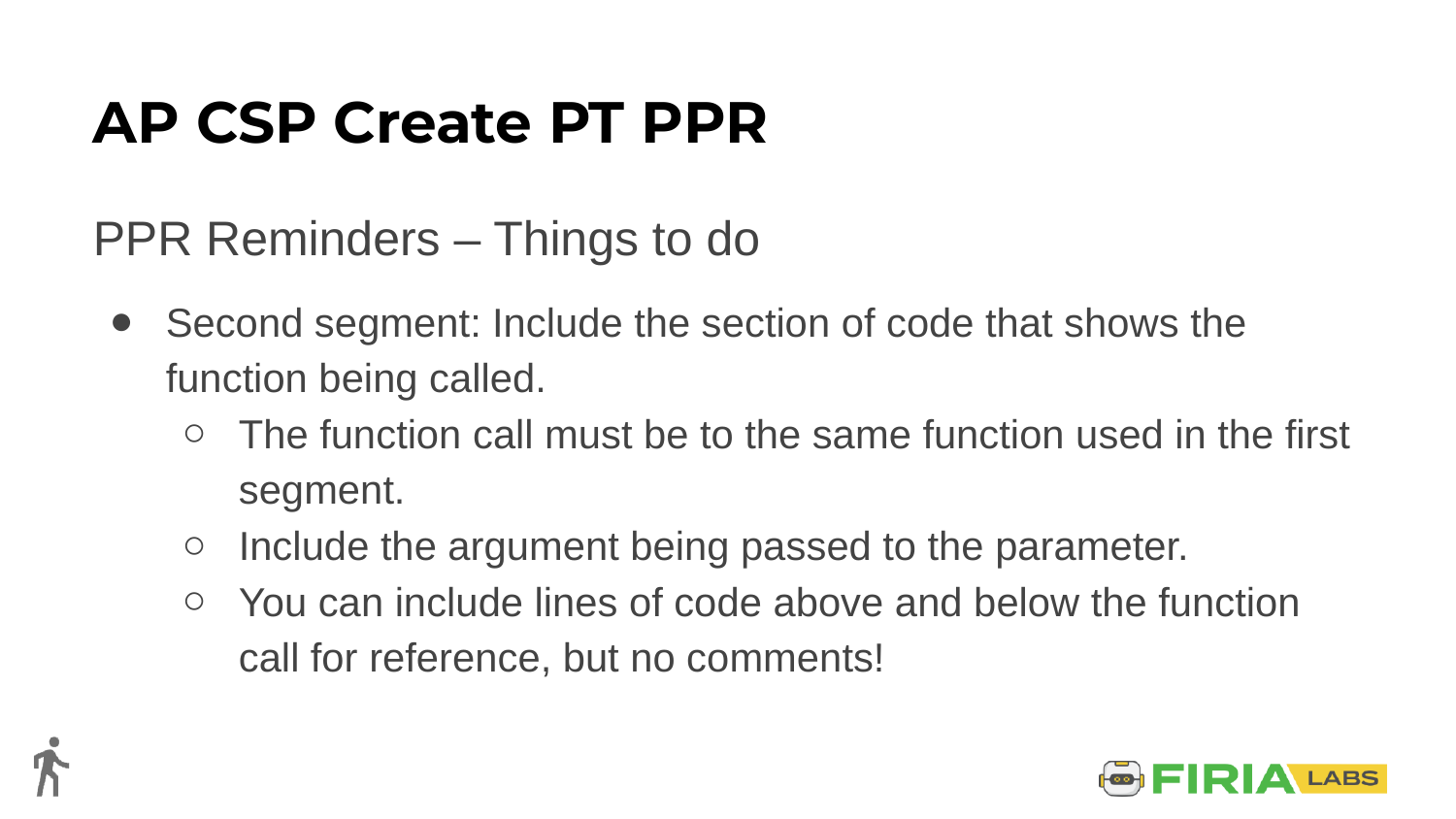

# AP CSP Create PT PPR

PPR Reminders – Things to do
Second segment: Include the section of code that shows the function being called.
The function call must be to the same function used in the first segment.
Include the argument being passed to the parameter.
You can include lines of code above and below the function call for reference, but no comments!